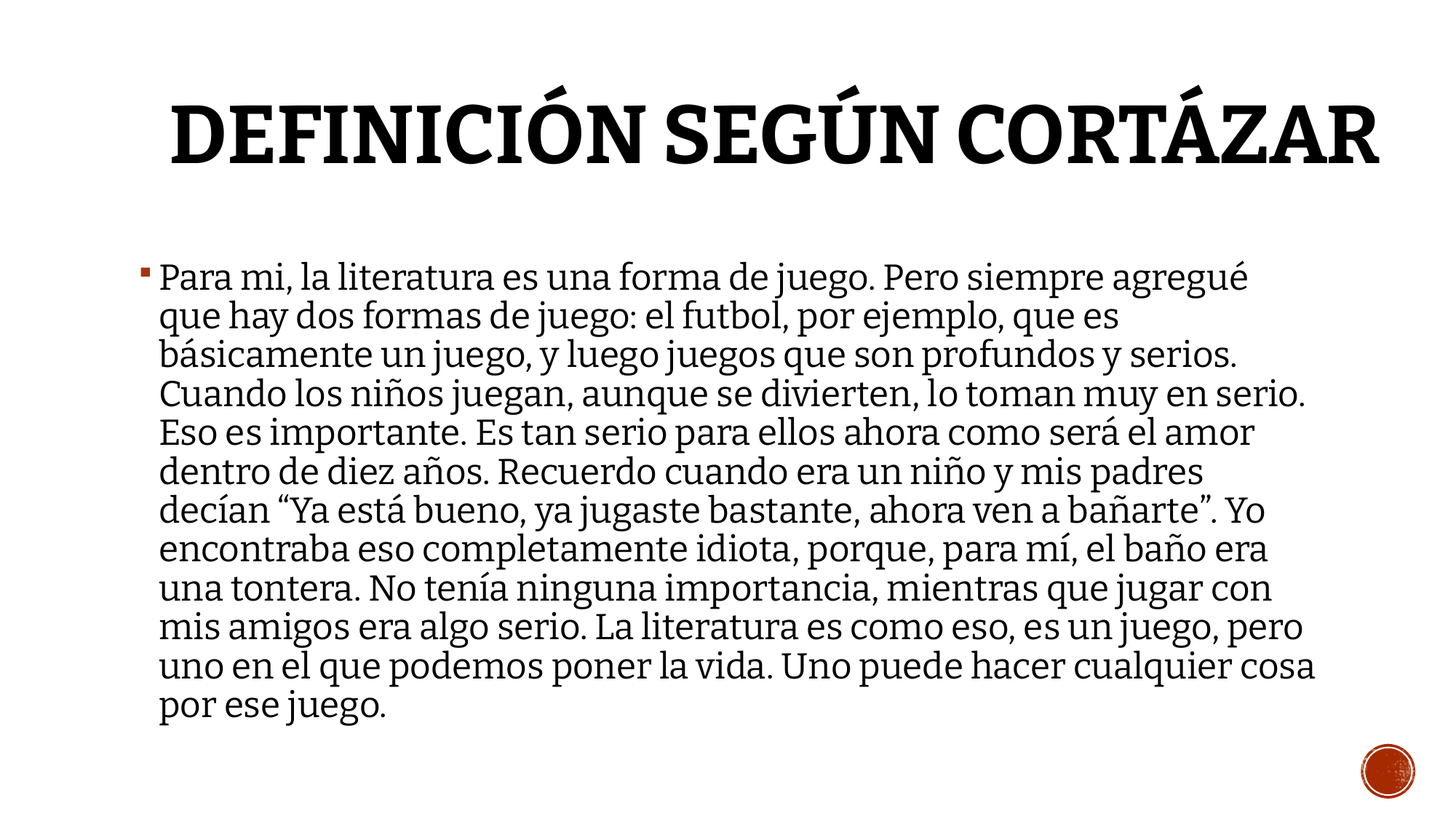

# Definición según Cortázar
Para mi, la literatura es una forma de juego. Pero siempre agregué que hay dos formas de juego: el futbol, por ejemplo, que es básicamente un juego, y luego juegos que son profundos y serios. Cuando los niños juegan, aunque se divierten, lo toman muy en serio. Eso es importante. Es tan serio para ellos ahora como será el amor dentro de diez años. Recuerdo cuando era un niño y mis padres decían “Ya está bueno, ya jugaste bastante, ahora ven a bañarte”. Yo encontraba eso completamente idiota, porque, para mí, el baño era una tontera. No tenía ninguna importancia, mientras que jugar con mis amigos era algo serio. La literatura es como eso, es un juego, pero uno en el que podemos poner la vida. Uno puede hacer cualquier cosa por ese juego.